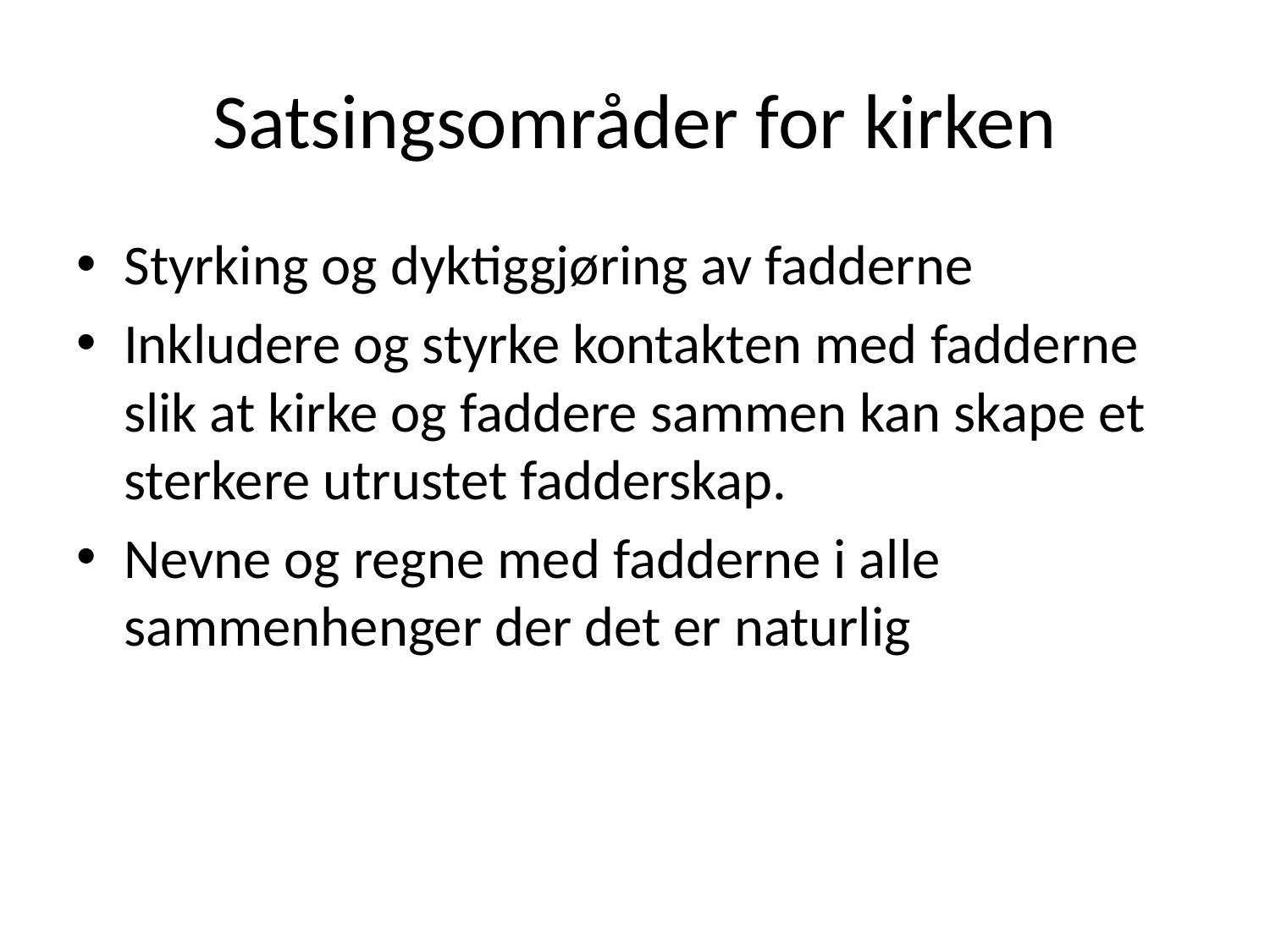

# Satsingsområder for kirken
Styrking og dyktiggjøring av fadderne
Inkludere og styrke kontakten med fadderne slik at kirke og faddere sammen kan skape et sterkere utrustet fadderskap.
Nevne og regne med fadderne i alle sammenhenger der det er naturlig